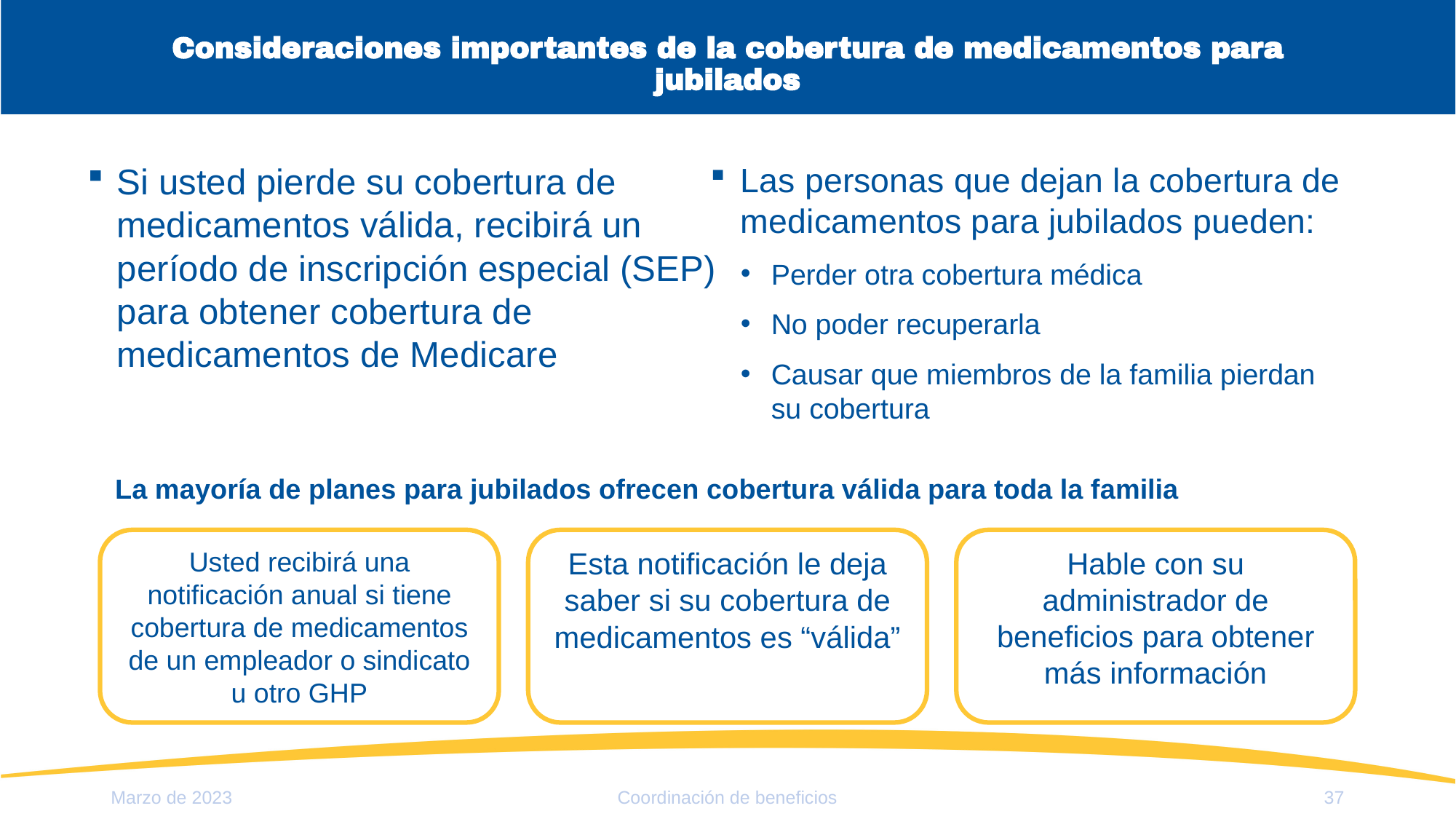

# Consideraciones importantes de la cobertura de medicamentos para jubilados
Si usted pierde su cobertura de medicamentos válida, recibirá un período de inscripción especial (SEP) para obtener cobertura de medicamentos de Medicare
Las personas que dejan la cobertura de medicamentos para jubilados pueden:
Perder otra cobertura médica
No poder recuperarla
Causar que miembros de la familia pierdan su cobertura
La mayoría de planes para jubilados ofrecen cobertura válida para toda la familia
Usted recibirá una notificación anual si tiene cobertura de medicamentos de un empleador o sindicato u otro GHP
Esta notificación le deja saber si su cobertura de medicamentos es “válida”
Hable con su administrador de beneficios para obtener más información
Marzo de 2023
Coordinación de beneficios
37